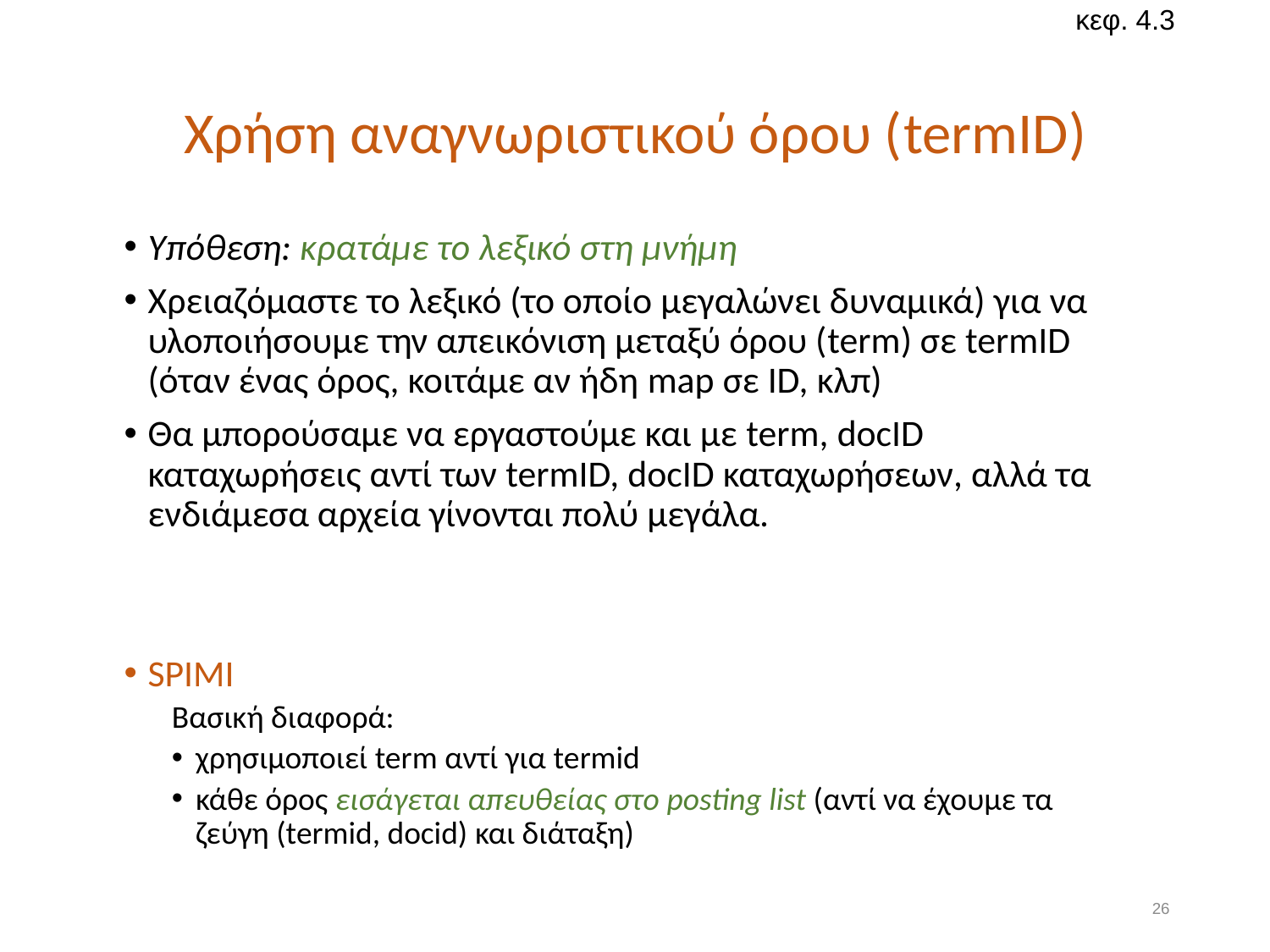

κεφ. 4.3
# Xρήση αναγνωριστικού όρου (termID)
Υπόθεση: κρατάμε το λεξικό στη μνήμη
Χρειαζόμαστε το λεξικό (το οποίο μεγαλώνει δυναμικά) για να υλοποιήσουμε την απεικόνιση μεταξύ όρου (term) σε termID (όταν ένας όρος, κοιτάμε αν ήδη map σε ID, κλπ)
Θα μπορούσαμε να εργαστούμε και με term, docID καταχωρήσεις αντί των termID, docID καταχωρήσεων, αλλά τα ενδιάμεσα αρχεία γίνονται πολύ μεγάλα.

SPIMI
Βασική διαφορά:
χρησιμοποιεί term αντί για termid
κάθε όρος εισάγεται απευθείας στο posting list (αντί να έχουμε τα ζεύγη (termid, docid) και διάταξη)

26